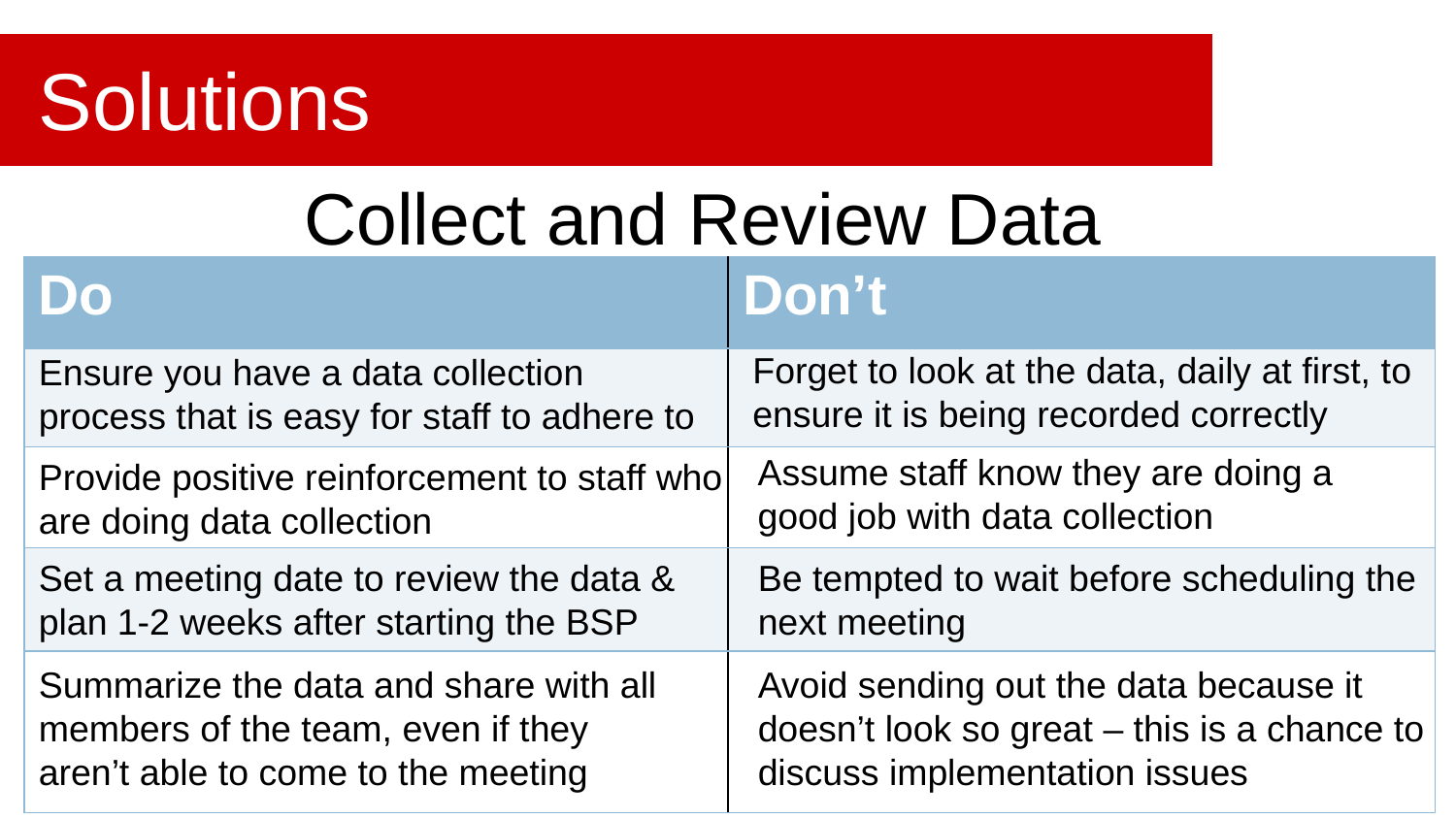

# Solutions
Collect and Review Data

| Do | Don’t |
| --- | --- |
|  |  |
|  |  |
|  |  |
|  |  |
Forget to look at the data, daily at first, to ensure it is being recorded correctly
Ensure you have a data collection process that is easy for staff to adhere to
Assume staff know they are doing a good job with data collection
Provide positive reinforcement to staff who are doing data collection
Be tempted to wait before scheduling the next meeting
Set a meeting date to review the data & plan 1-2 weeks after starting the BSP
Avoid sending out the data because it doesn’t look so great – this is a chance to discuss implementation issues
Summarize the data and share with all members of the team, even if they aren’t able to come to the meeting